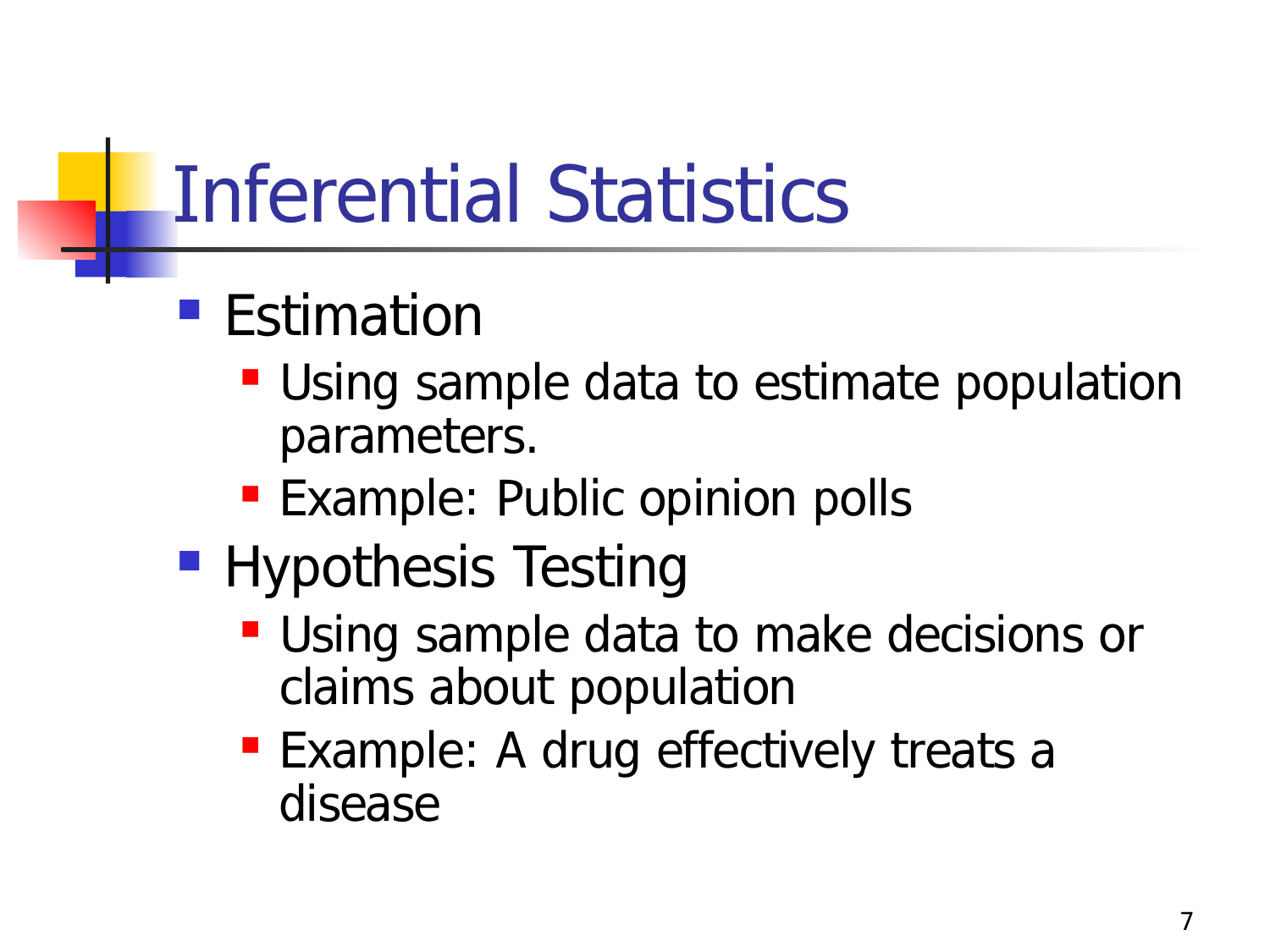

# Inferential Statistics
Estimation
Using sample data to estimate population parameters.
Example: Public opinion polls
Hypothesis Testing
Using sample data to make decisions or claims about population
Example: A drug effectively treats a disease
7